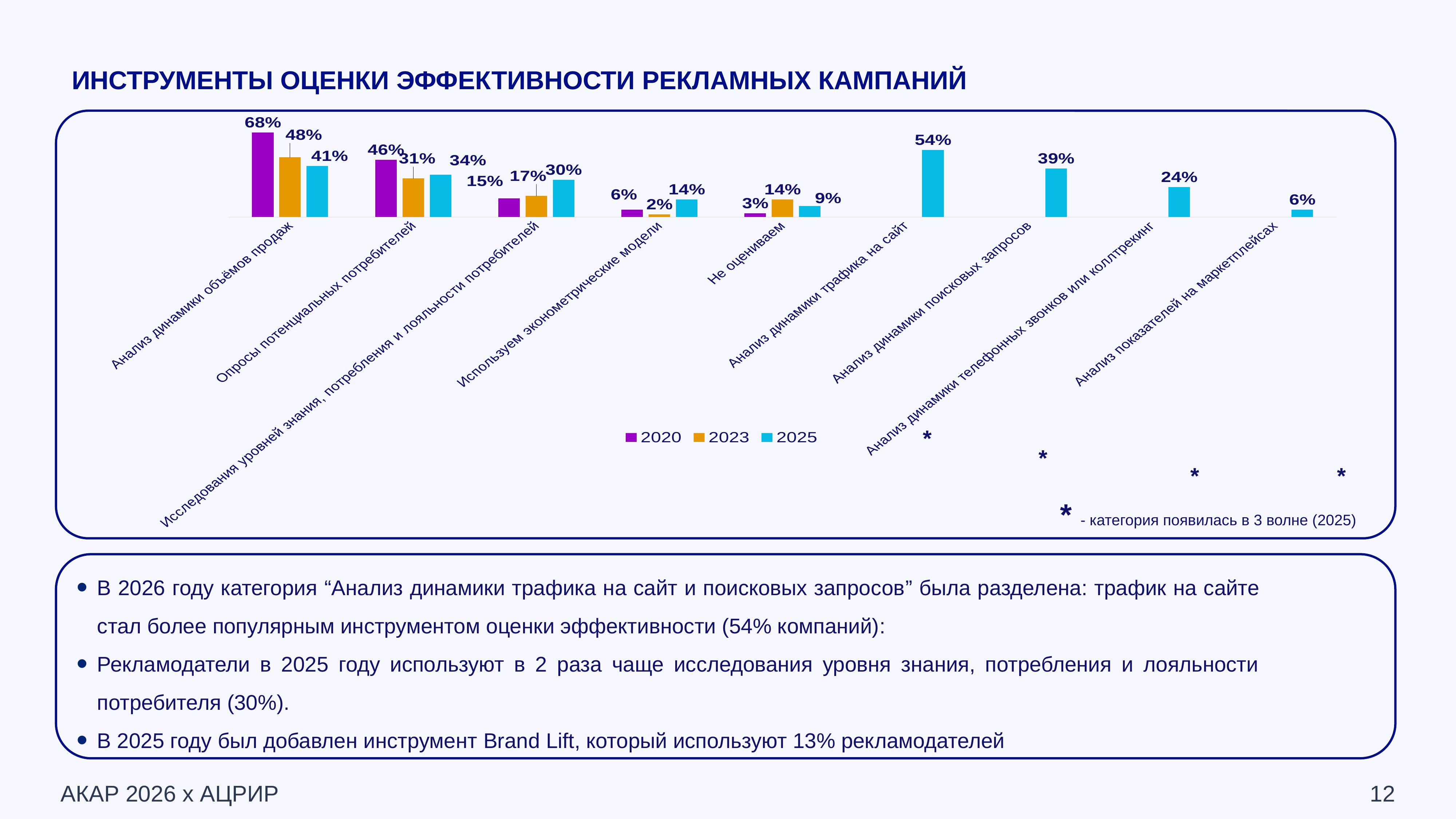

ИНСТРУМЕНТЫ ОЦЕНКИ ЭФФЕКТИВНОСТИ РЕКЛАМНЫХ КАМПАНИЙ

### Chart

| Category | 2020 | 2023 | 2025 |
|---|---|---|---|
| Анализ динамики объёмов продаж | 0.68 | 0.48 | 0.41 |
| Опросы потенциальных потребителей | 0.46 | 0.31 | 0.34 |
| Исследования уровней знания, потребления и лояльности потребителей | 0.15 | 0.17 | 0.3 |
| Используем эконометрические модели | 0.06 | 0.02 | 0.14 |
| Не оцениваем | 0.03 | 0.14 | 0.09 |
| Анализ динамики трафика на сайт | None | None | 0.54 |
| Анализ динамики поисковых запросов | None | None | 0.39 |
| Анализ динамики телефонных звонков или коллтрекинг | None | None | 0.24 |
| Анализ показателей на маркетплейсах | None | None | 0.06 |
*
*
*
*
* - категория появилась в 3 волне (2025)

В 2026 году категория “Анализ динамики трафика на сайт и поисковых запросов” была разделена: трафик на сайте стал более популярным инструментом оценки эффективности (54% компаний):
Рекламодатели в 2025 году используют в 2 раза чаще исследования уровня знания, потребления и лояльности потребителя (30%).
В 2025 году был добавлен инструмент Brand Lift, который используют 13% рекламодателей
АКАР 2026 х АЦРИР
12